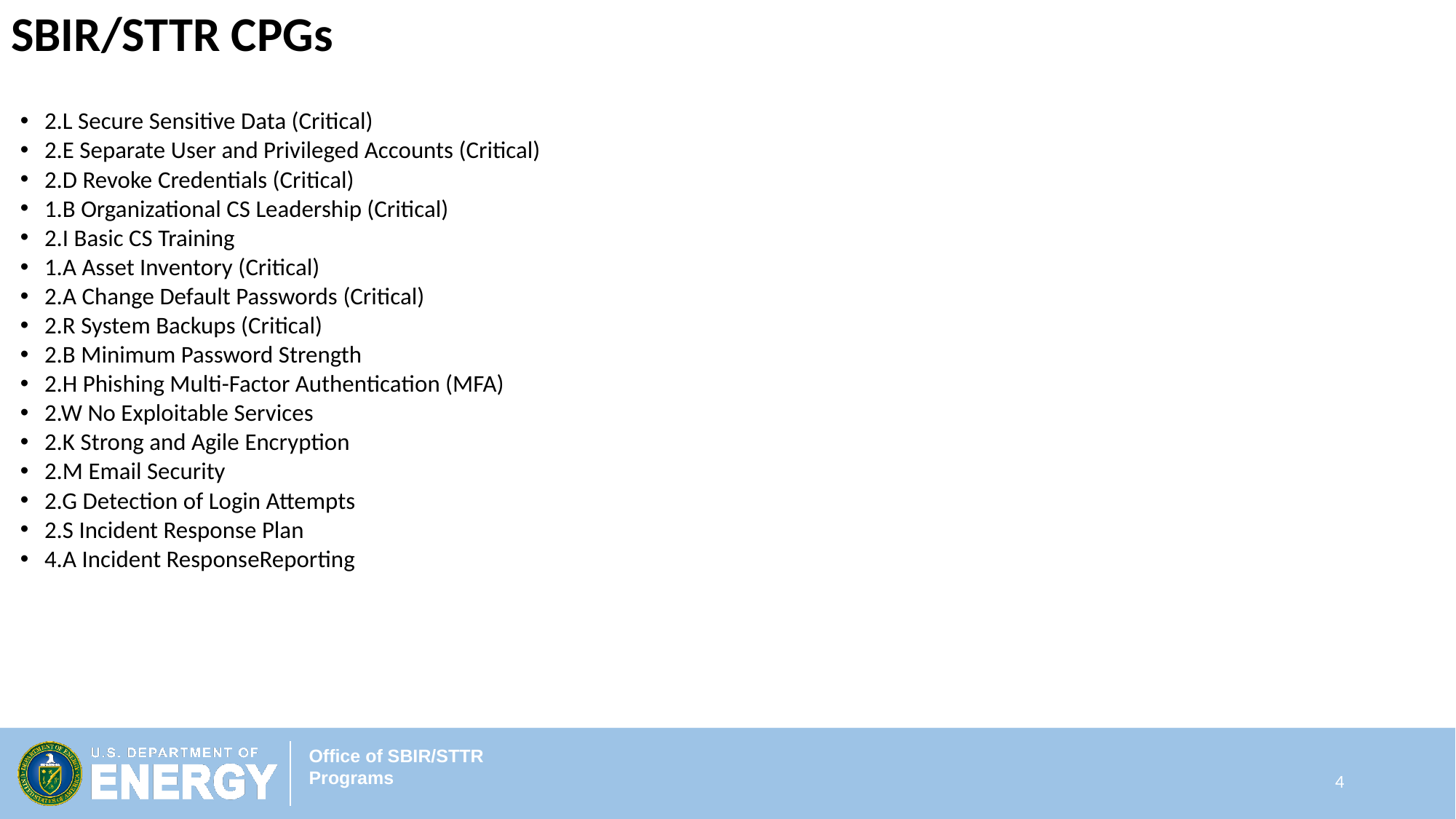

# SBIR/STTR CPGs
2.L Secure Sensitive Data (Critical)
2.E Separate User and Privileged Accounts (Critical)
2.D Revoke Credentials (Critical)
1.B Organizational CS Leadership (Critical)
2.I Basic CS Training
1.A Asset Inventory (Critical)
2.A Change Default Passwords (Critical)
2.R System Backups (Critical)
2.B Minimum Password Strength
2.H Phishing Multi-Factor Authentication (MFA)
2.W No Exploitable Services
2.K Strong and Agile Encryption
2.M Email Security
2.G Detection of Login Attempts
2.S Incident Response Plan
4.A Incident ResponseReporting

4